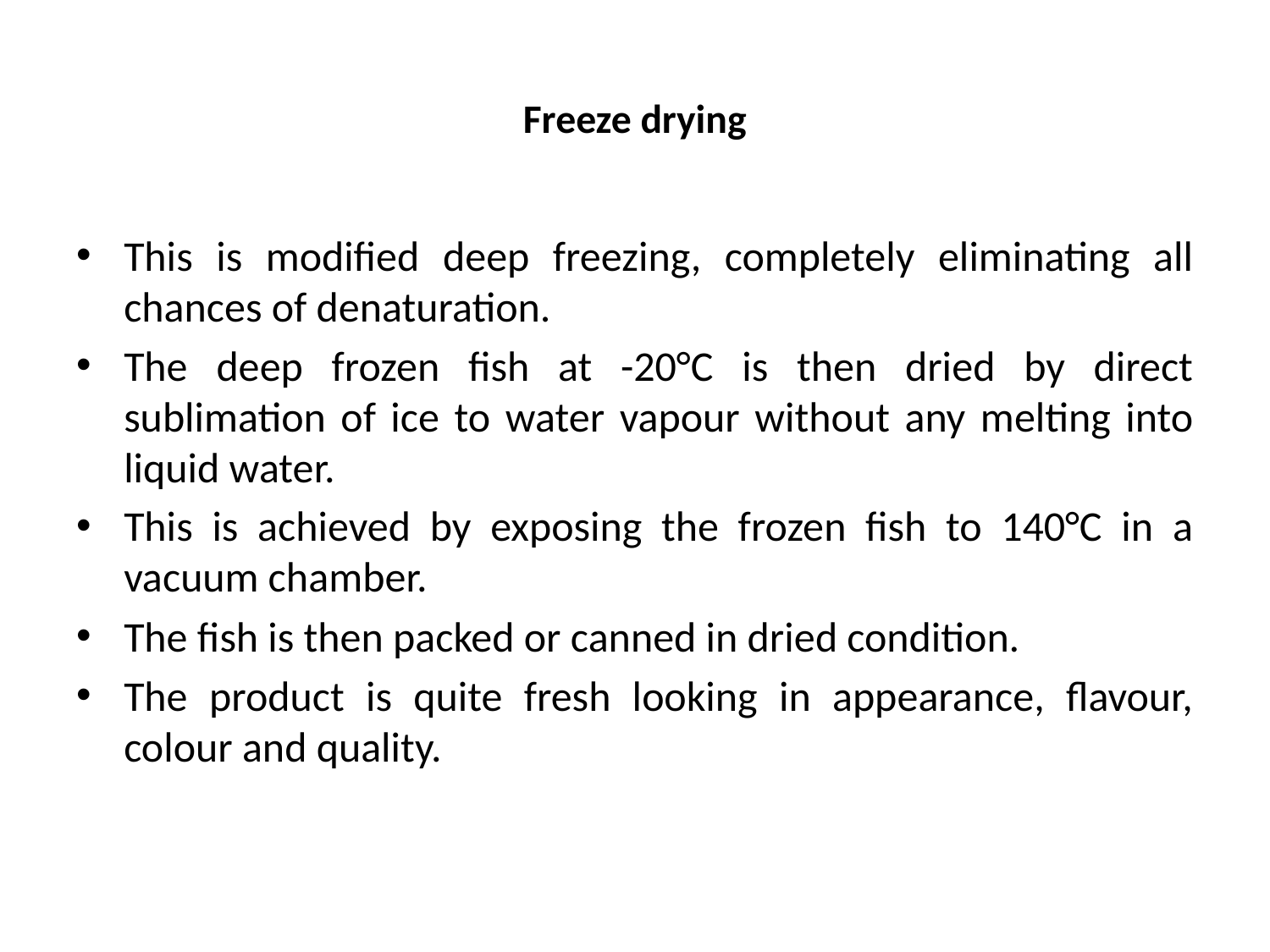

# Freeze drying
This is modified deep freezing, completely eliminating all chances of denaturation.
The deep frozen fish at -20°C is then dried by direct sublimation of ice to water vapour without any melting into liquid water.
This is achieved by exposing the frozen fish to 140°C in a vacuum chamber.
The fish is then packed or canned in dried condition.
The product is quite fresh looking in appearance, flavour, colour and quality.